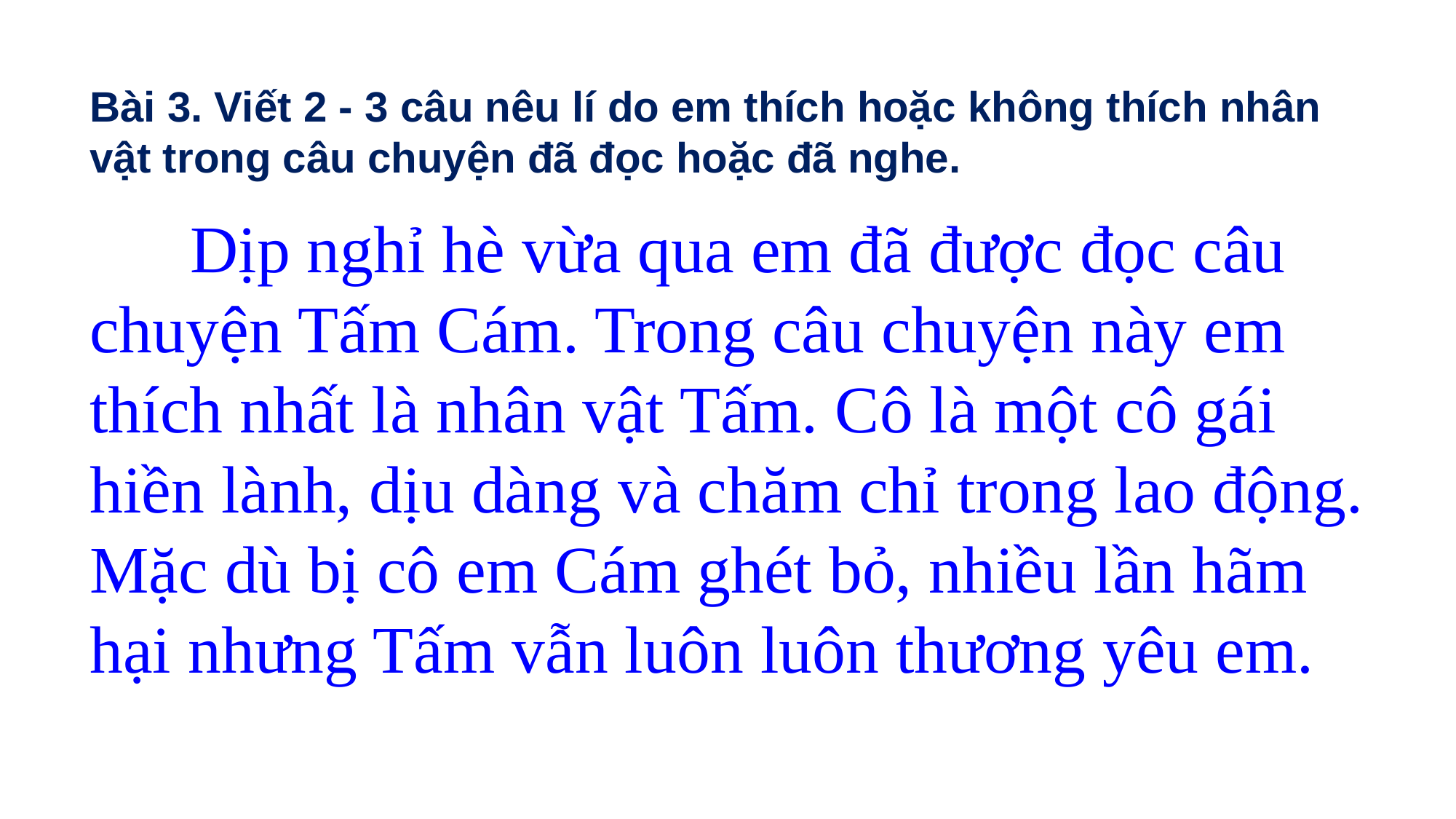

Bài 3. Viết 2 - 3 câu nêu lí do em thích hoặc không thích nhân vật trong câu chuyện đã đọc hoặc đã nghe.
      Dịp nghỉ hè vừa qua em đã được đọc câu chuyện Tấm Cám. Trong câu chuyện này em thích nhất là nhân vật Tấm. Cô là một cô gái hiền lành, dịu dàng và chăm chỉ trong lao động. Mặc dù bị cô em Cám ghét bỏ, nhiều lần hãm hại nhưng Tấm vẫn luôn luôn thương yêu em.